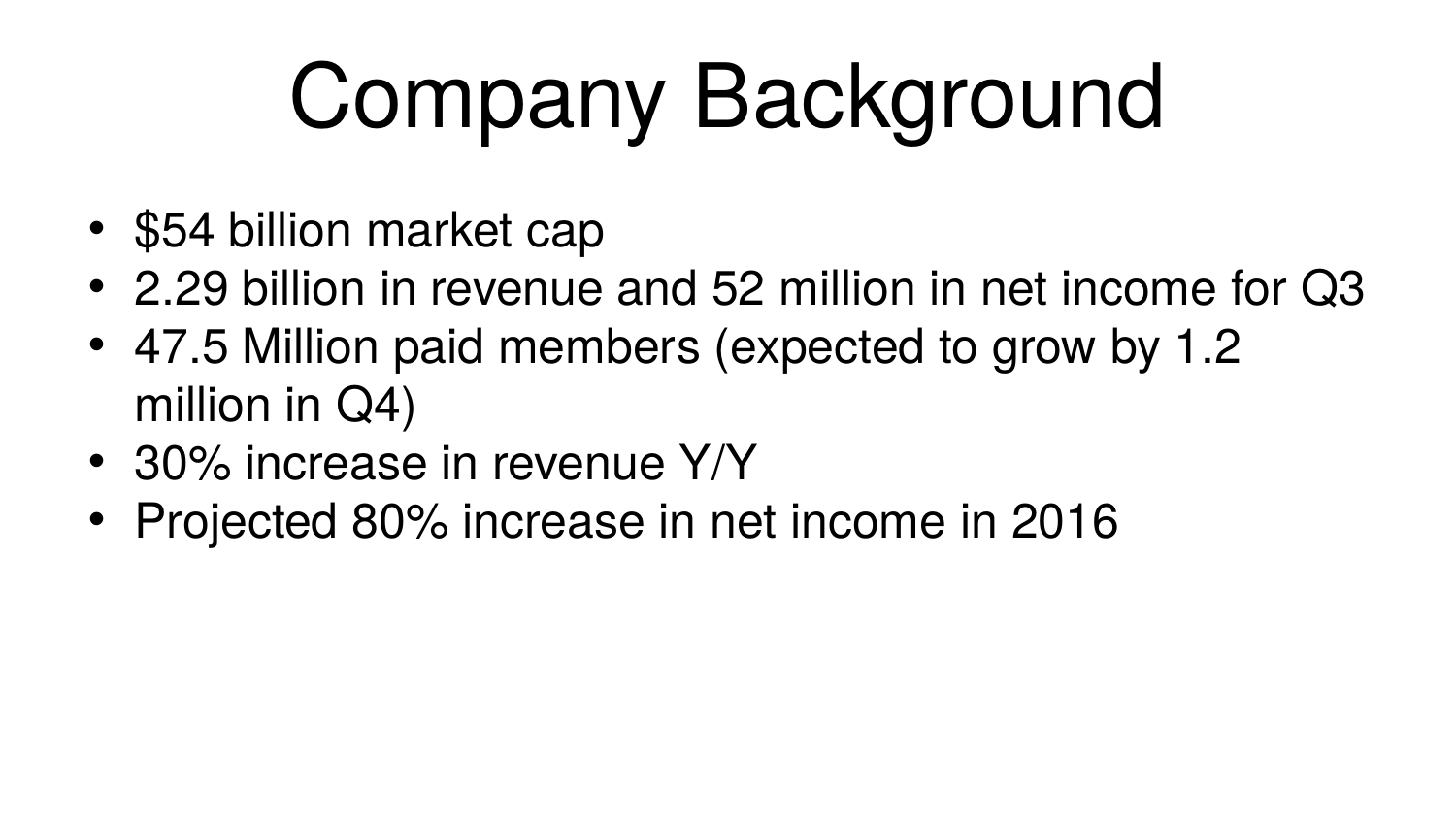

# Company Background
$54 billion market cap
2.29 billion in revenue and 52 million in net income for Q3
47.5 Million paid members (expected to grow by 1.2 million in Q4)
30% increase in revenue Y/Y
Projected 80% increase in net income in 2016